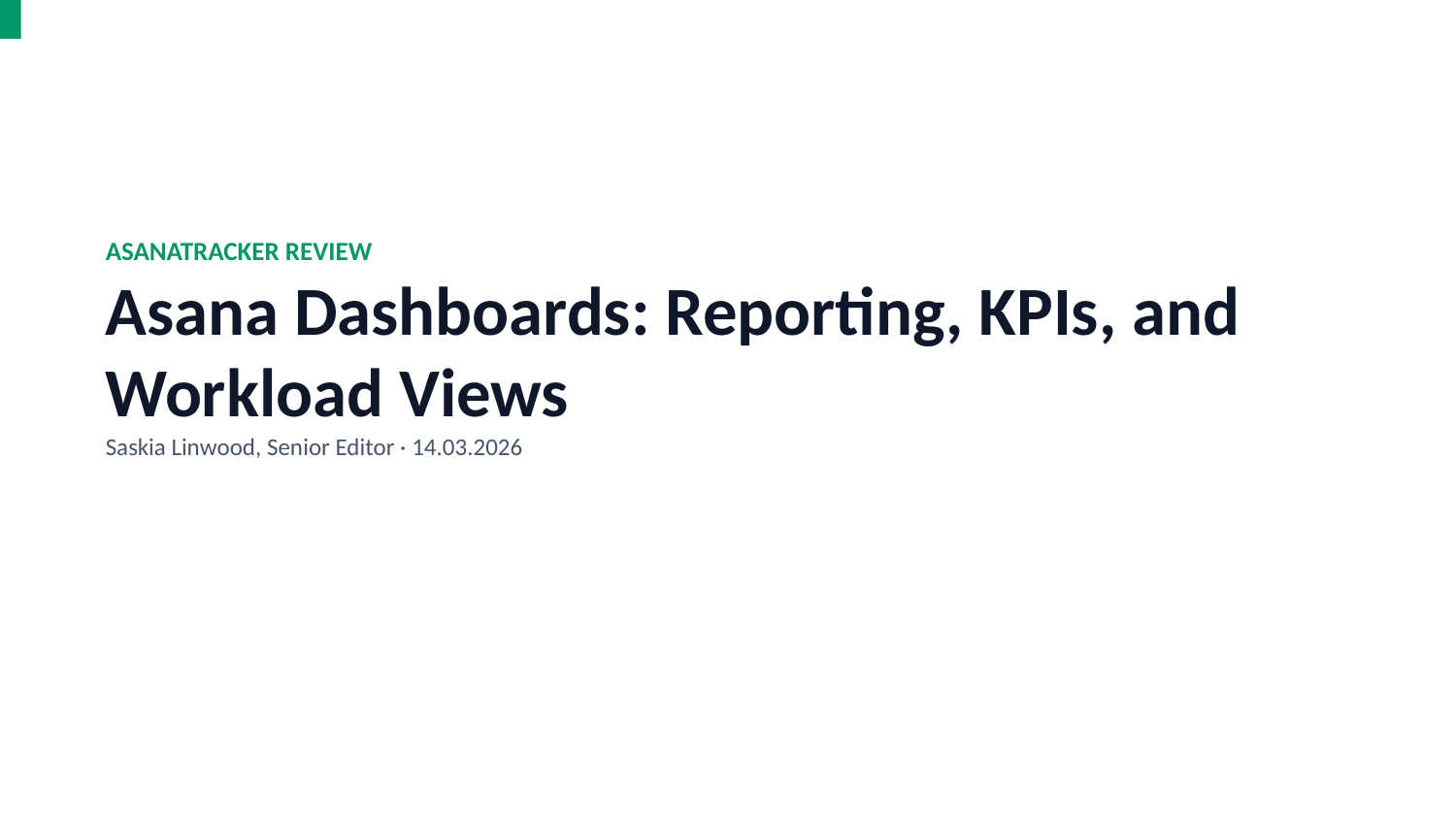

ASANATRACKER REVIEW
Asana Dashboards: Reporting, KPIs, and Workload Views
Saskia Linwood, Senior Editor · 14.03.2026